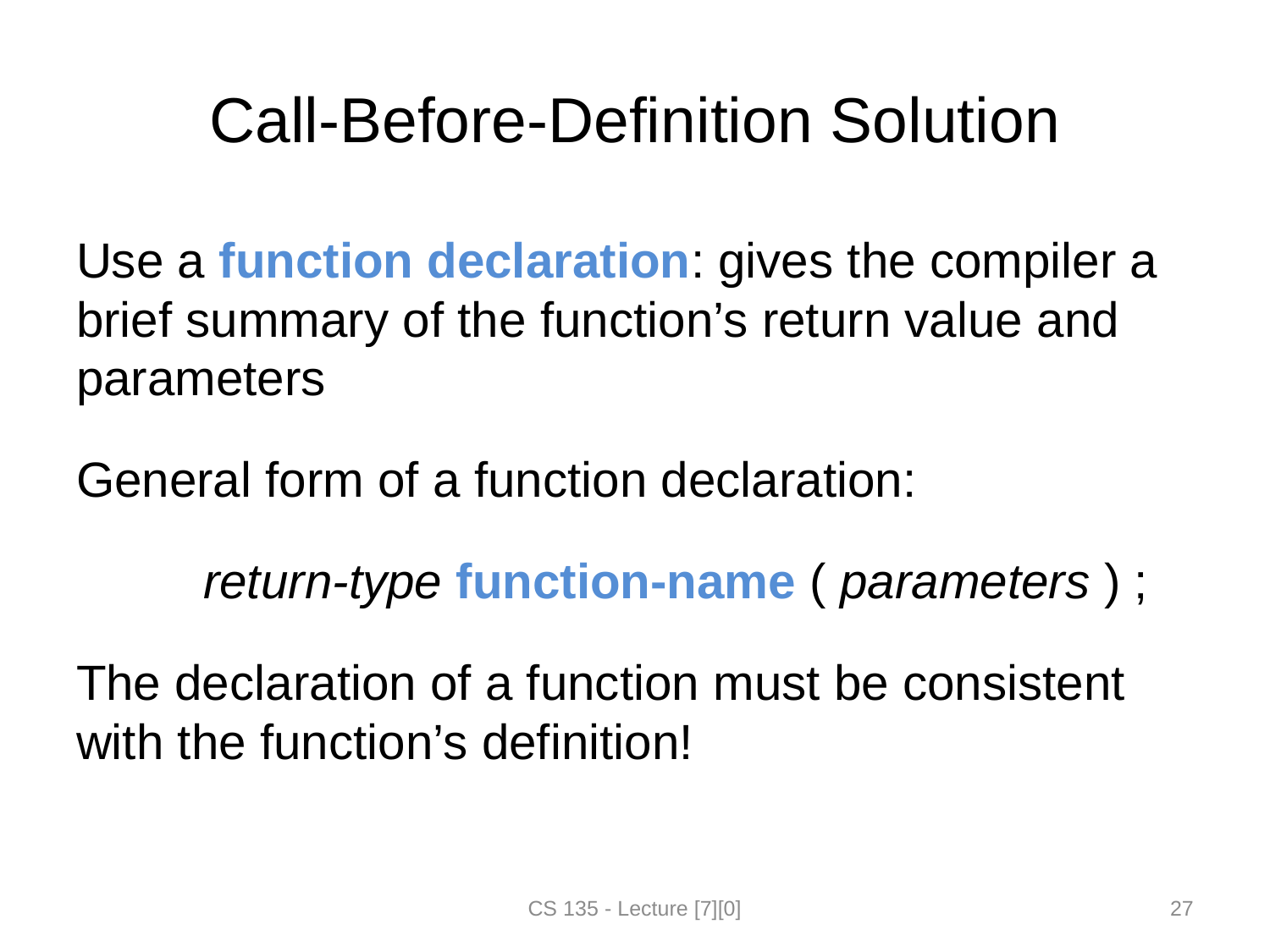

# Call-Before-Definition Solution
Use a function declaration: gives the compiler a brief summary of the function’s return value and parameters
General form of a function declaration:
	return-type function-name ( parameters ) ;
The declaration of a function must be consistent with the function’s definition!
CS 135 - Lecture [7][0]
27